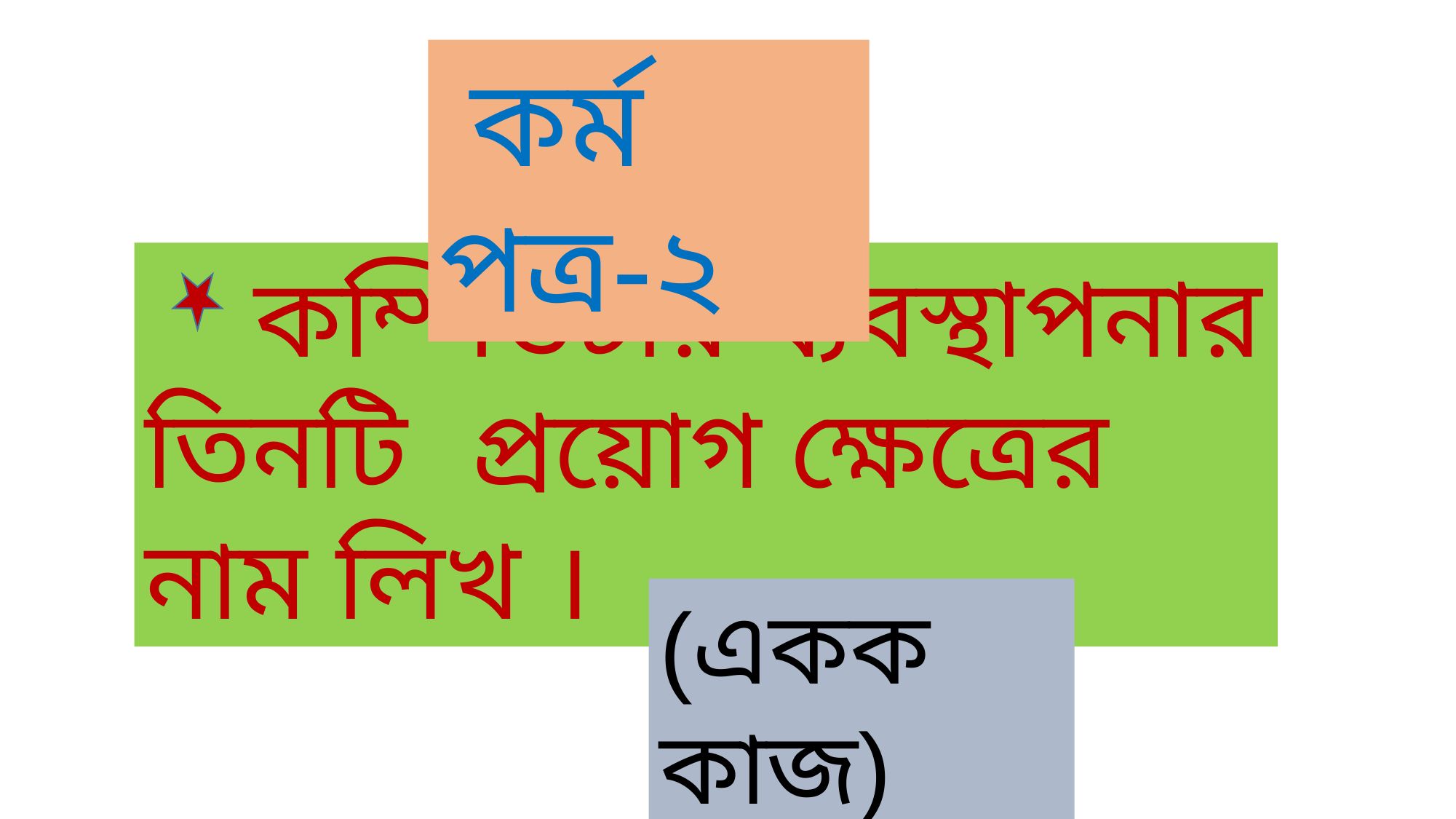

কর্ম পত্র-২
	কম্পিউটার ব্যবস্থাপনার তিনটি 	প্রয়োগ ক্ষেত্রের নাম লিখ ।

(একক কাজ)